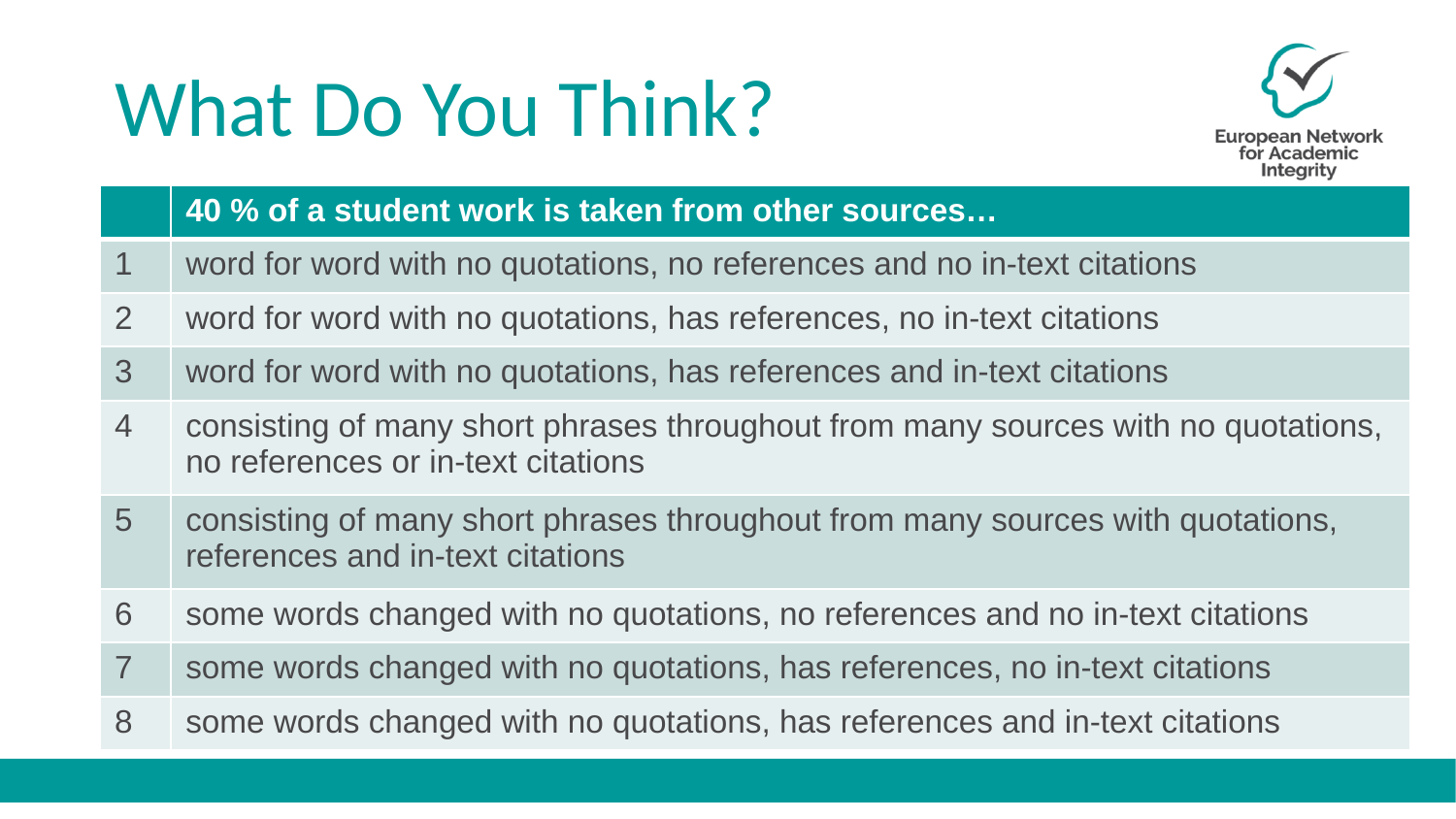

# What Do You Think?
|  | 40 % of a student work is taken from other sources… |
| --- | --- |
| 1 | word for word with no quotations, no references and no in-text citations |
| 2 | word for word with no quotations, has references, no in-text citations |
| 3 | word for word with no quotations, has references and in-text citations |
| 4 | consisting of many short phrases throughout from many sources with no quotations, no references or in-text citations |
| 5 | consisting of many short phrases throughout from many sources with quotations, references and in-text citations |
| 6 | some words changed with no quotations, no references and no in-text citations |
| 7 | some words changed with no quotations, has references, no in-text citations |
| 8 | some words changed with no quotations, has references and in-text citations |